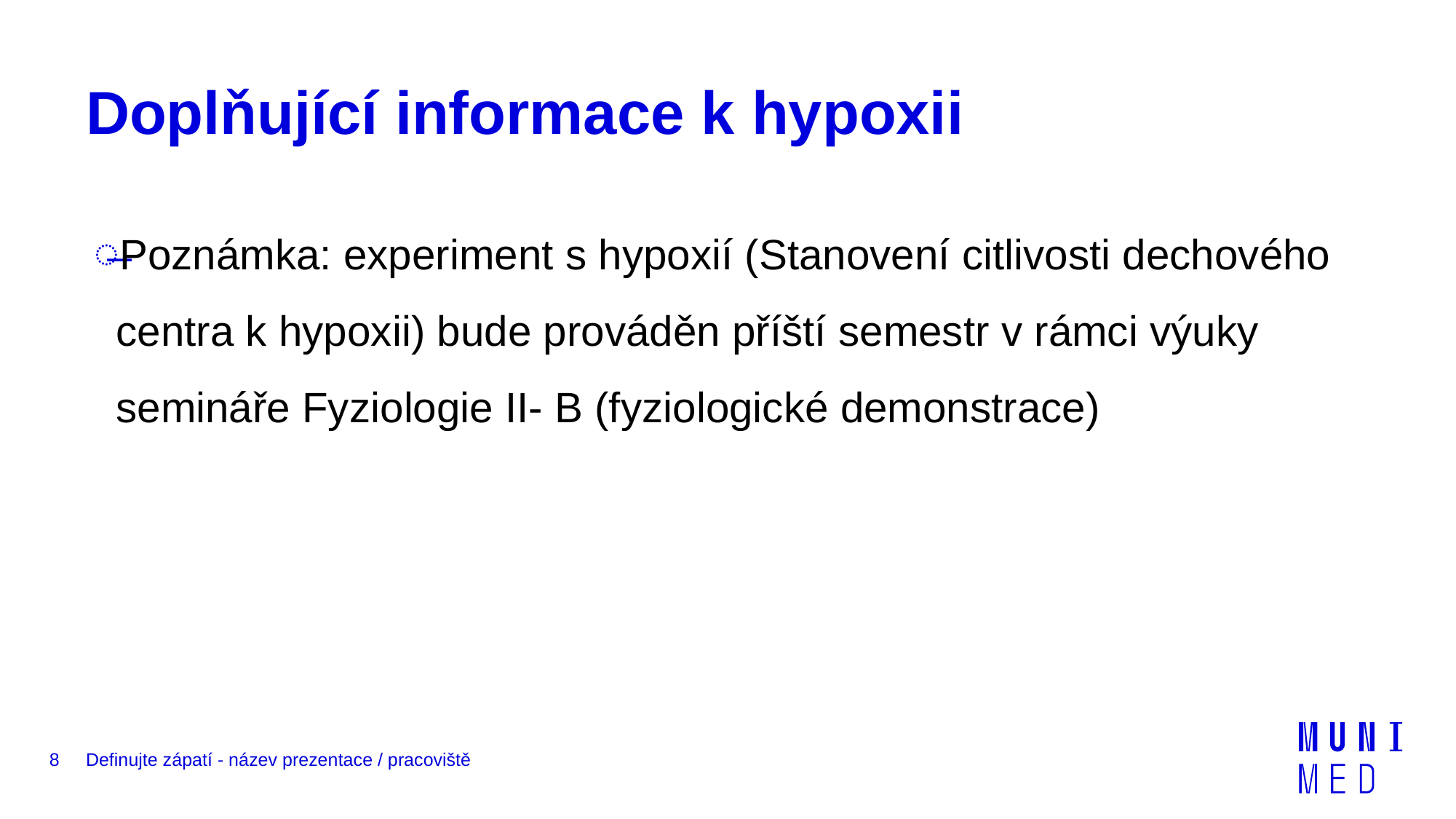

# Doplňující informace k hypoxii
Poznámka: experiment s hypoxií (Stanovení citlivosti dechového centra k hypoxii) bude prováděn příští semestr v rámci výuky semináře Fyziologie II- B (fyziologické demonstrace)
8
Definujte zápatí - název prezentace / pracoviště